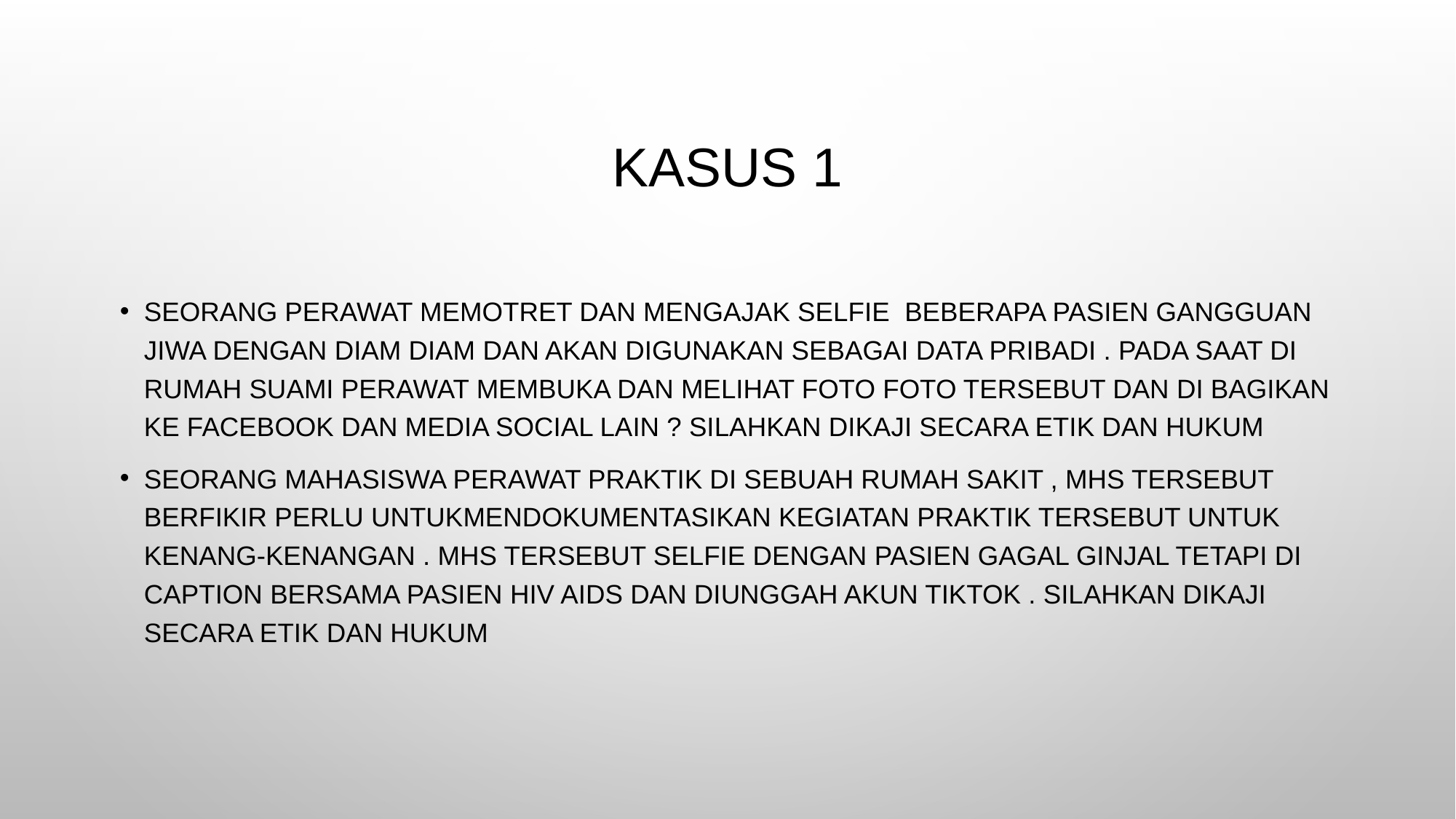

# KASUS 1
Seorang perawat memotret dan mengajak selfie  beberapa pasien gangguan jiwa dengan diam diam dan akan digunakan sebagai data pribadi . Pada saat di rumah suami perawat membuka dan melihat foto foto tersebut dan di bagikan ke facebook dan media social lain ? Silahkan dikaji secara etik dan hukum
Seorang mahasiswa perawat praktik di sebuah rumah sakit , mhs tersebut berfikir perlu untukmendokumentasikan kegiatan praktik tersebut untuk kenang-kenangan . Mhs tersebut selfie dengan pasien gagal ginjal tetapi di caption Bersama pasien hiv aids dan diunggah akun tiktok . Silahkan dikaji secara etik dan hukum